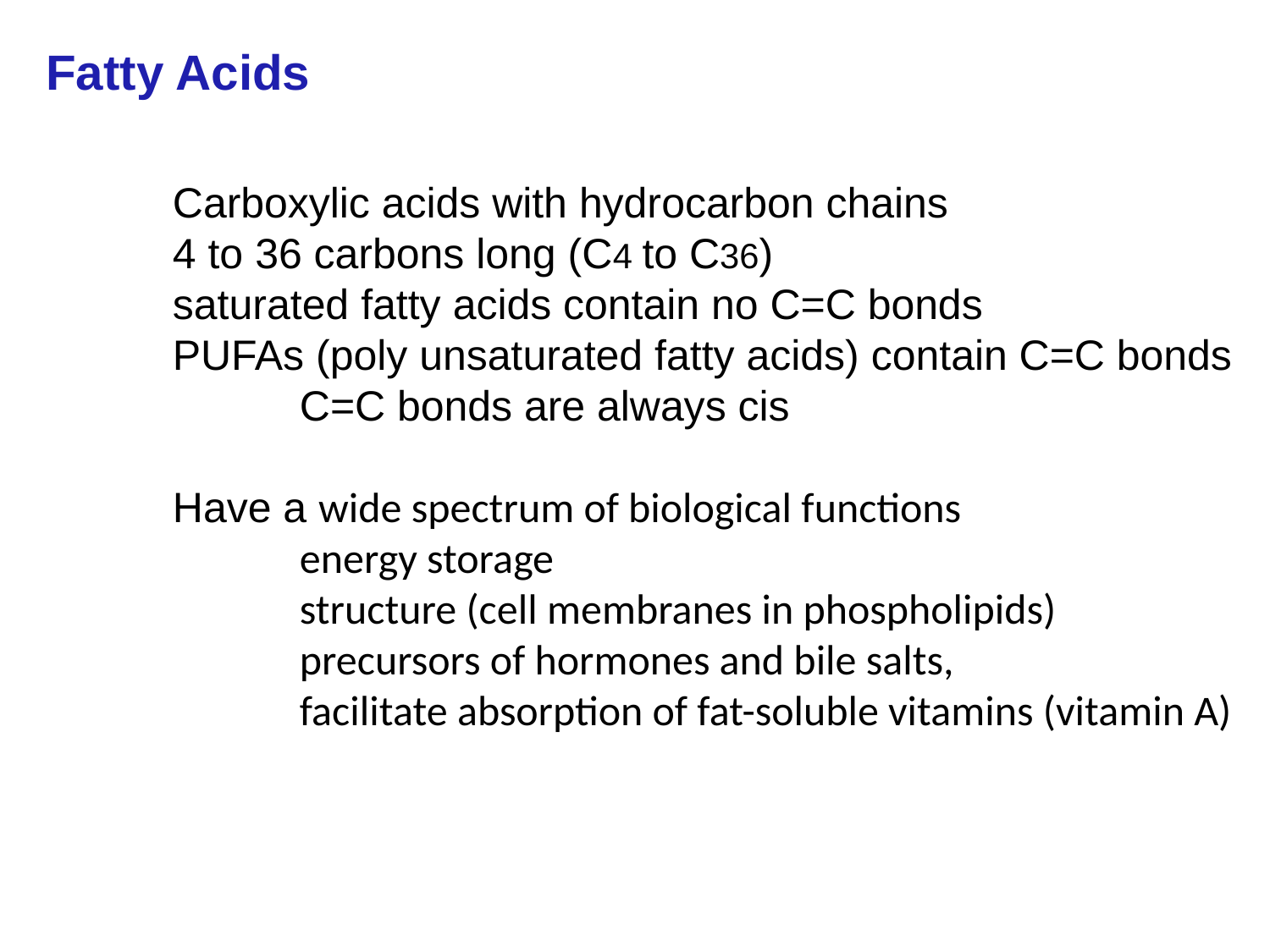

Fatty Acids
	Carboxylic acids with hydrocarbon chains
	4 to 36 carbons long (C4 to C36)
	saturated fatty acids contain no C=C bonds
	PUFAs (poly unsaturated fatty acids) contain C=C bonds
		C=C bonds are always cis

	Have a wide spectrum of biological functions
		energy storage
		structure (cell membranes in phospholipids)
		precursors of hormones and bile salts,
		facilitate absorption of fat-soluble vitamins (vitamin A)